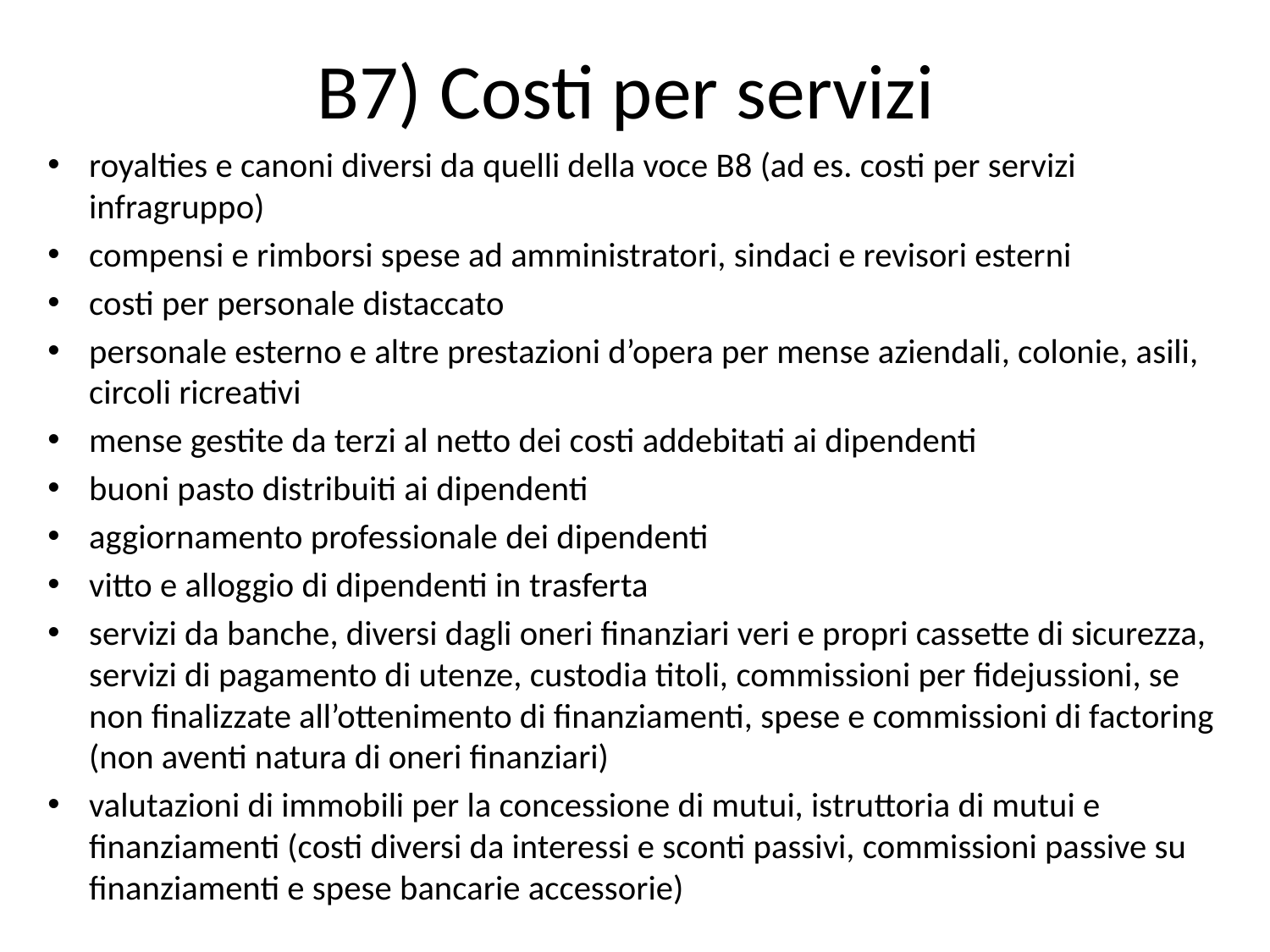

# B7) Costi per servizi
royalties e canoni diversi da quelli della voce B8 (ad es. costi per servizi infragruppo)
compensi e rimborsi spese ad amministratori, sindaci e revisori esterni
costi per personale distaccato
personale esterno e altre prestazioni d’opera per mense aziendali, colonie, asili, circoli ricreativi
mense gestite da terzi al netto dei costi addebitati ai dipendenti
buoni pasto distribuiti ai dipendenti
aggiornamento professionale dei dipendenti
vitto e alloggio di dipendenti in trasferta
servizi da banche, diversi dagli oneri finanziari veri e propri cassette di sicurezza, servizi di pagamento di utenze, custodia titoli, commissioni per fidejussioni, se non finalizzate all’ottenimento di finanziamenti, spese e commissioni di factoring (non aventi natura di oneri finanziari)
valutazioni di immobili per la concessione di mutui, istruttoria di mutui e finanziamenti (costi diversi da interessi e sconti passivi, commissioni passive su finanziamenti e spese bancarie accessorie)